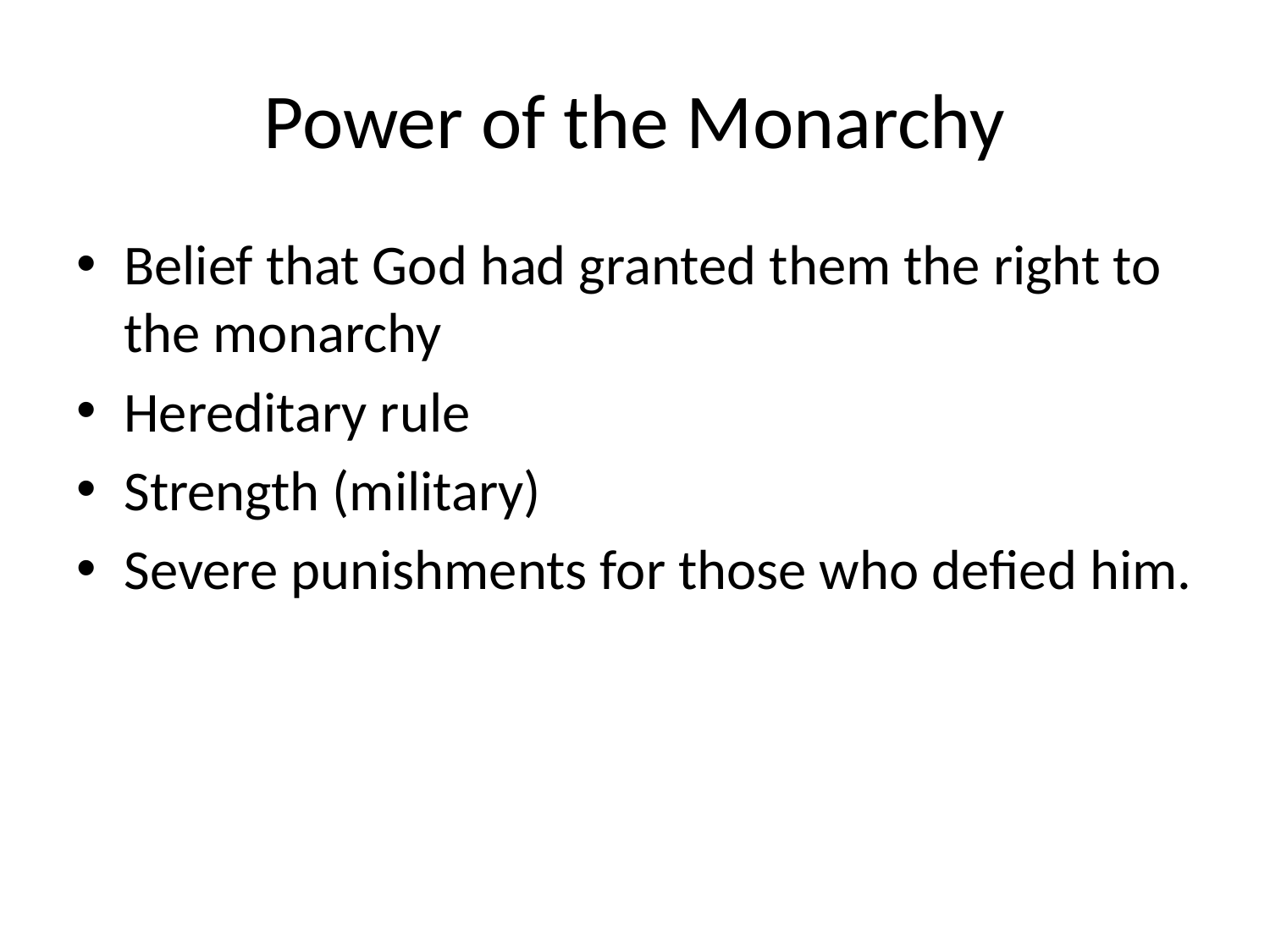

# Power of the Monarchy
Belief that God had granted them the right to the monarchy
Hereditary rule
Strength (military)
Severe punishments for those who defied him.